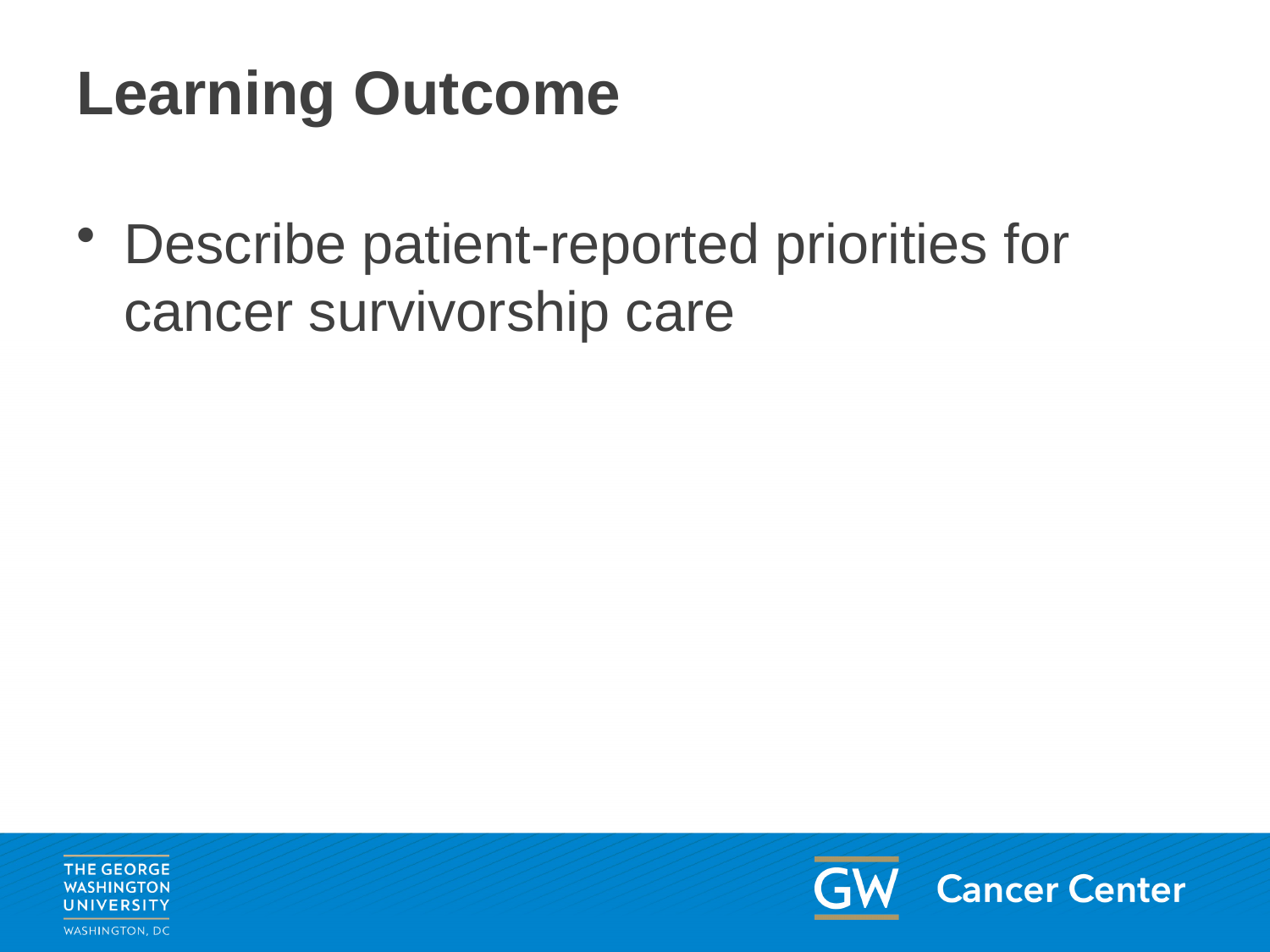

# Learning Outcome
Describe patient-reported priorities for cancer survivorship care